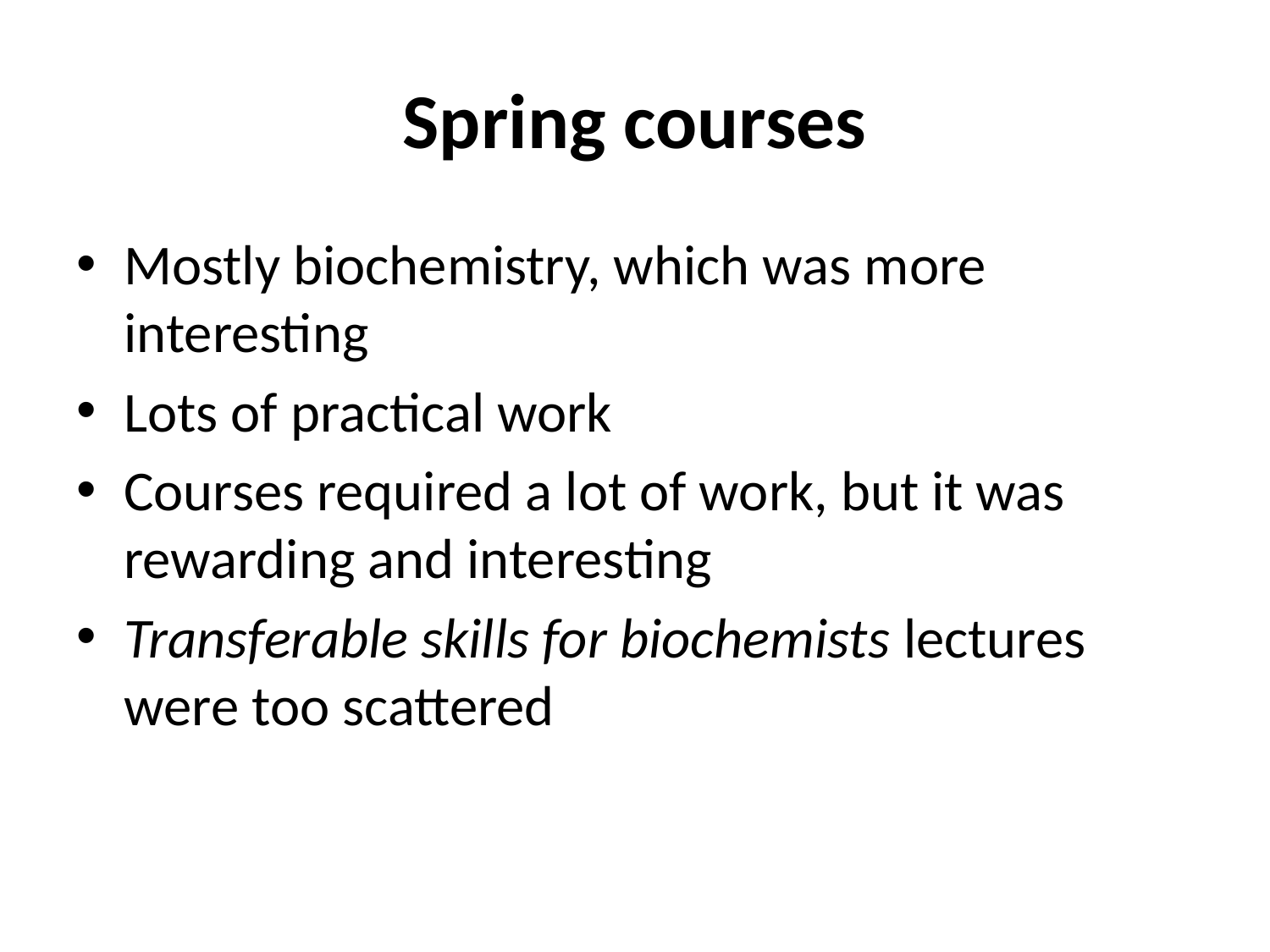

# Spring courses
Mostly biochemistry, which was more interesting
Lots of practical work
Courses required a lot of work, but it was rewarding and interesting
Transferable skills for biochemists lectures were too scattered